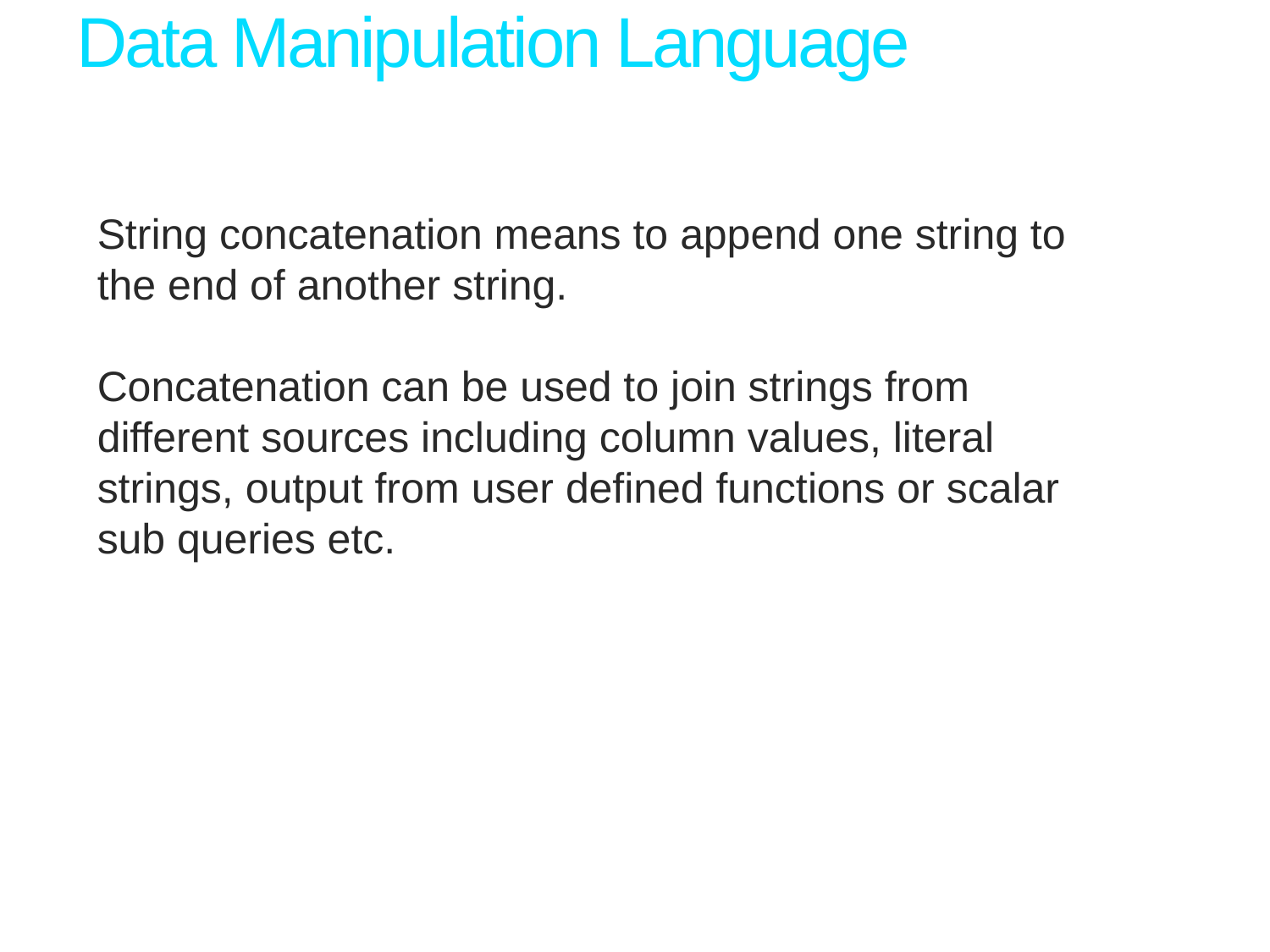

# Data Manipulation Language
String concatenation means to append one string to the end of another string.

Concatenation can be used to join strings from different sources including column values, literal strings, output from user defined functions or scalar sub queries etc.